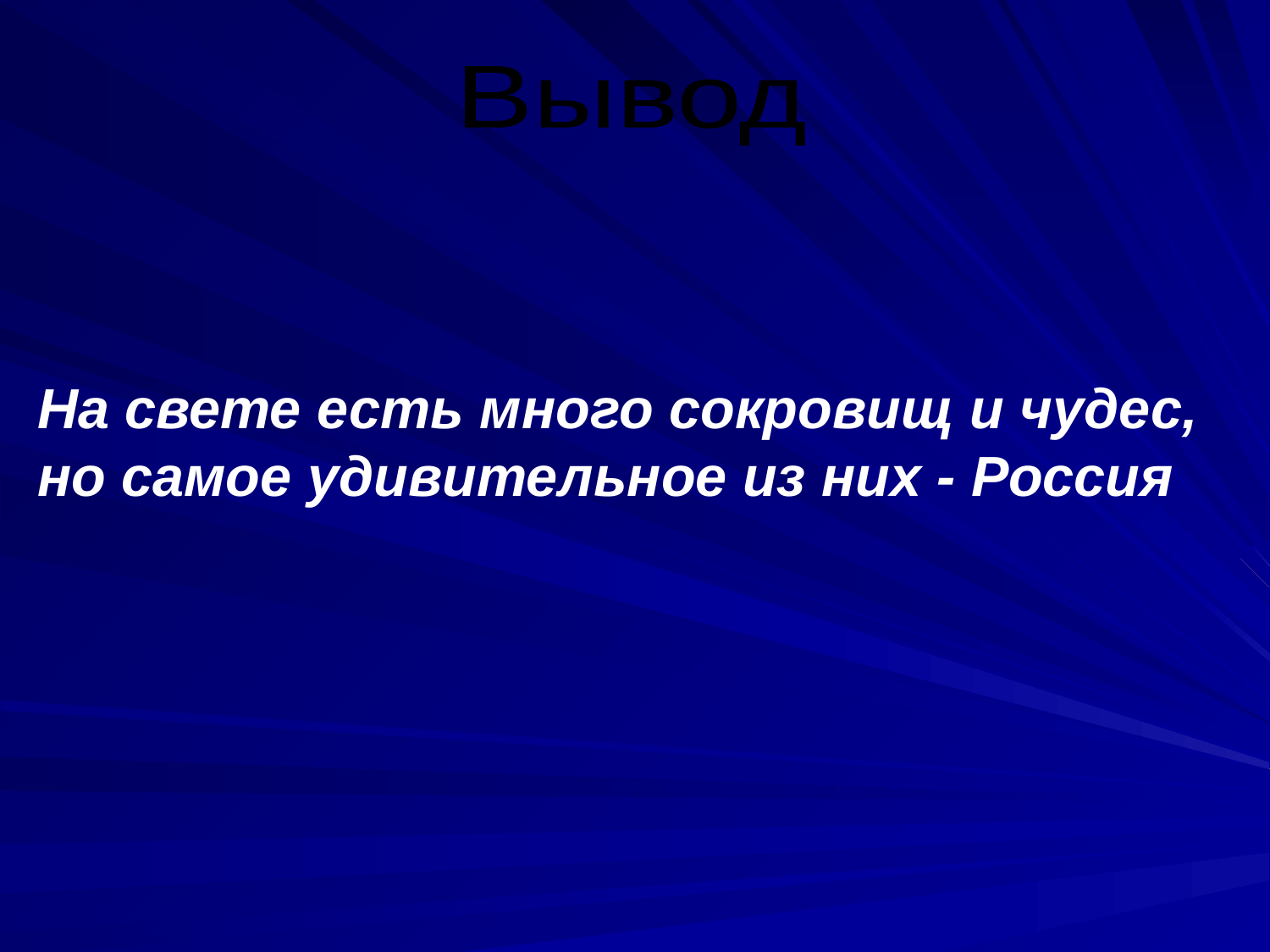

Вывод
На свете есть много сокровищ и чудес,
но самое удивительное из них - Россия